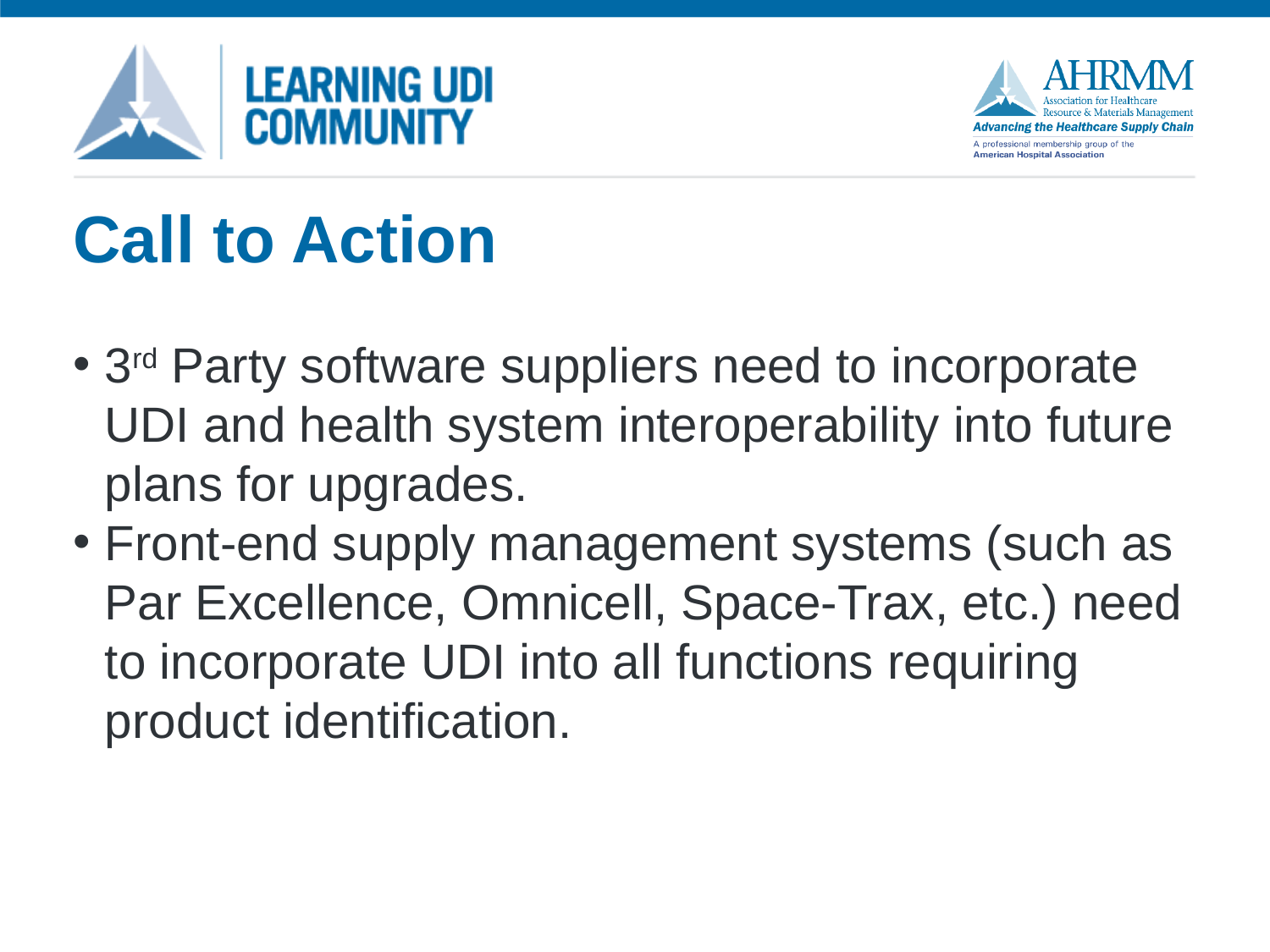

# Call to Action
3rd Party software suppliers need to incorporate UDI and health system interoperability into future plans for upgrades.
Front-end supply management systems (such as Par Excellence, Omnicell, Space-Trax, etc.) need to incorporate UDI into all functions requiring product identification.